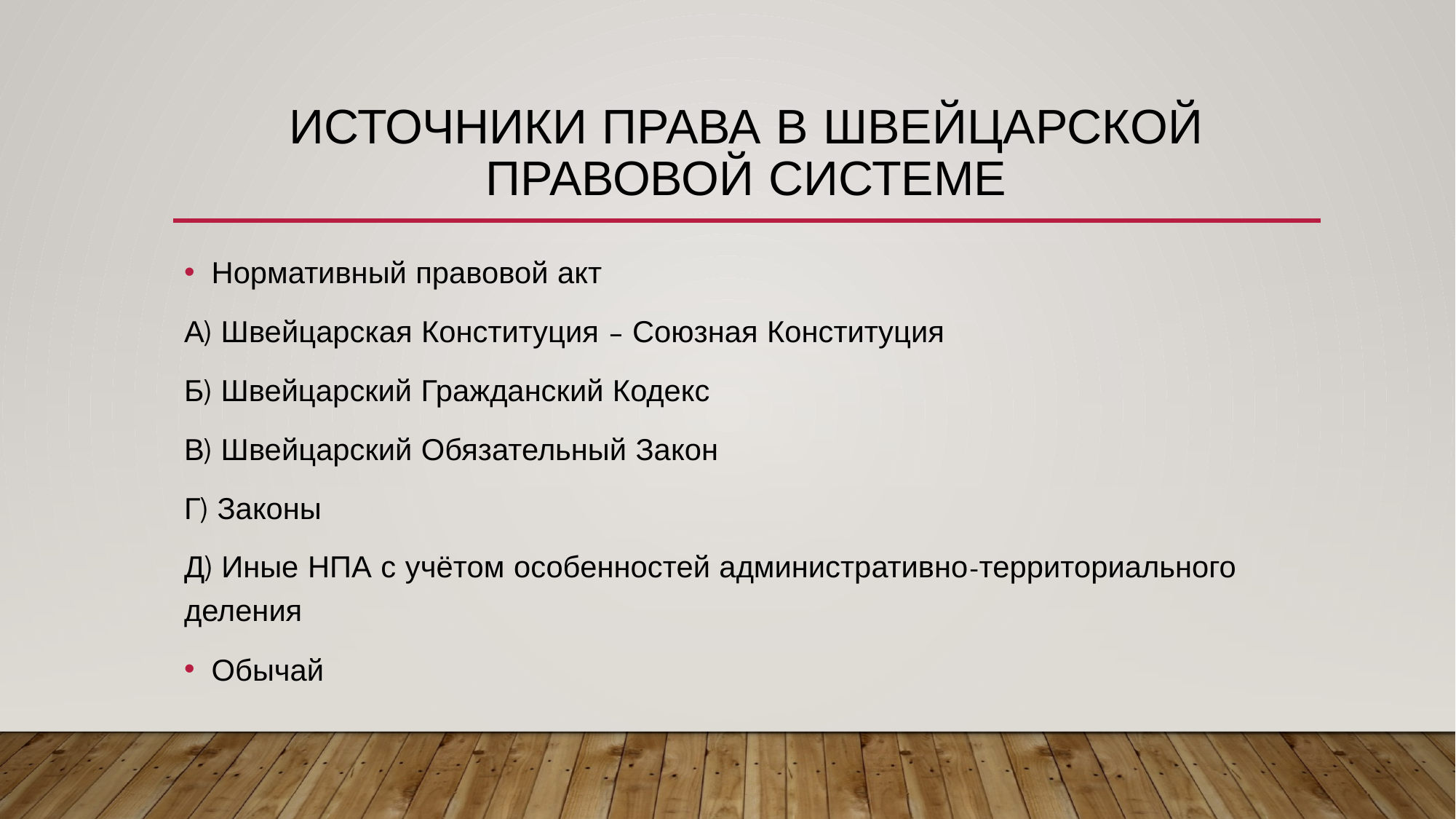

# Источники права в швейцарской правовой системе
Нормативный правовой акт
А) Швейцарская Конституция – Союзная Конституция
Б) Швейцарский Гражданский Кодекс
В) Швейцарский Обязательный Закон
Г) Законы
Д) Иные НПА с учётом особенностей административно-территориального деления
Обычай